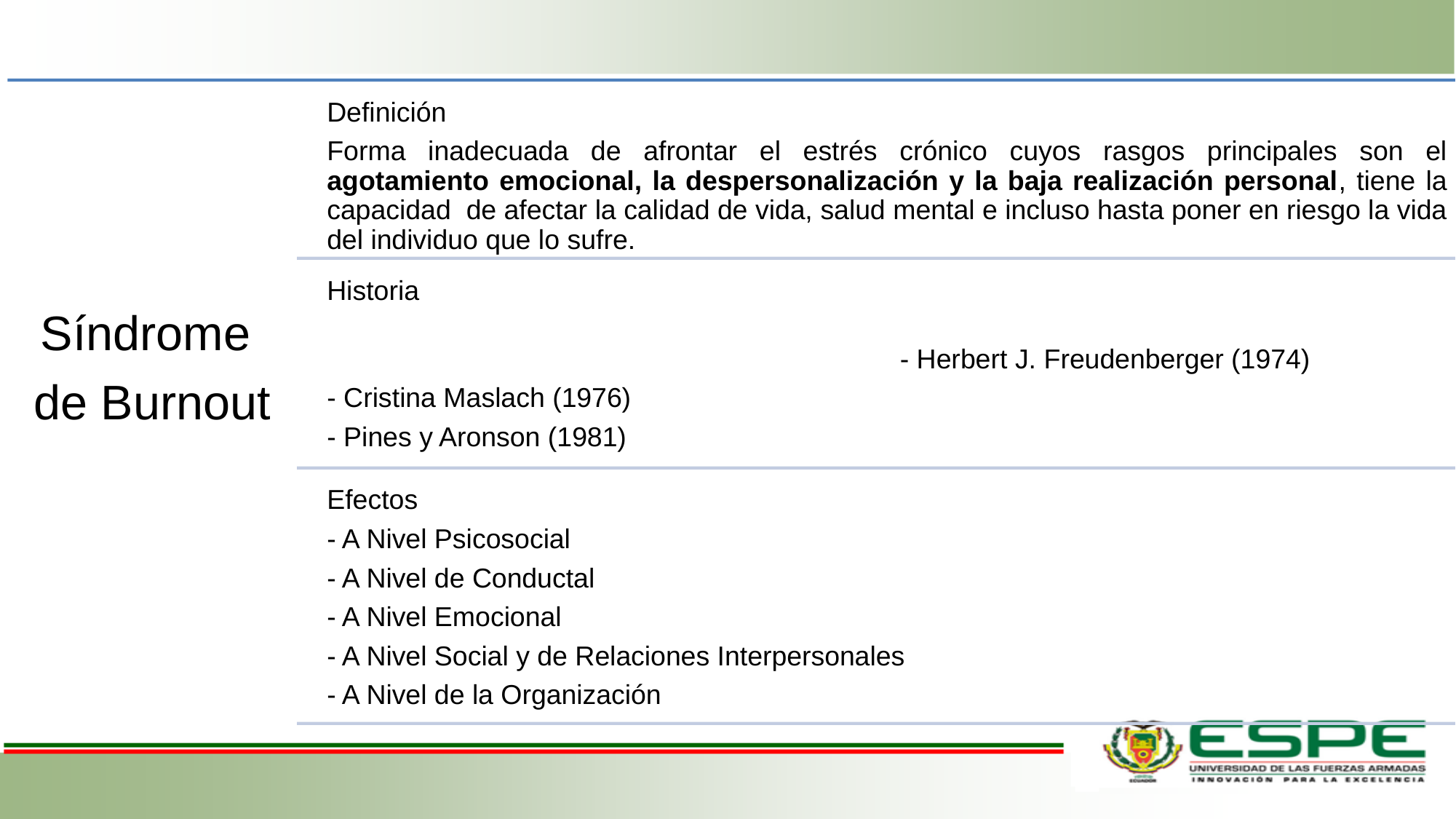

Síndrome
de Burnout
Definición
Forma inadecuada de afrontar el estrés crónico cuyos rasgos principales son el agotamiento emocional, la despersonalización y la baja realización personal, tiene la capacidad  de afectar la calidad de vida, salud mental e incluso hasta poner en riesgo la vida del individuo que lo sufre.

Historia
                                                                                                                                                                                                                              - Herbert J. Freudenberger (1974)
- Cristina Maslach (1976)
- Pines y Aronson (1981)
Efectos
- A Nivel Psicosocial
- A Nivel de Conductal
- A Nivel Emocional
- A Nivel Social y de Relaciones Interpersonales
- A Nivel de la Organización